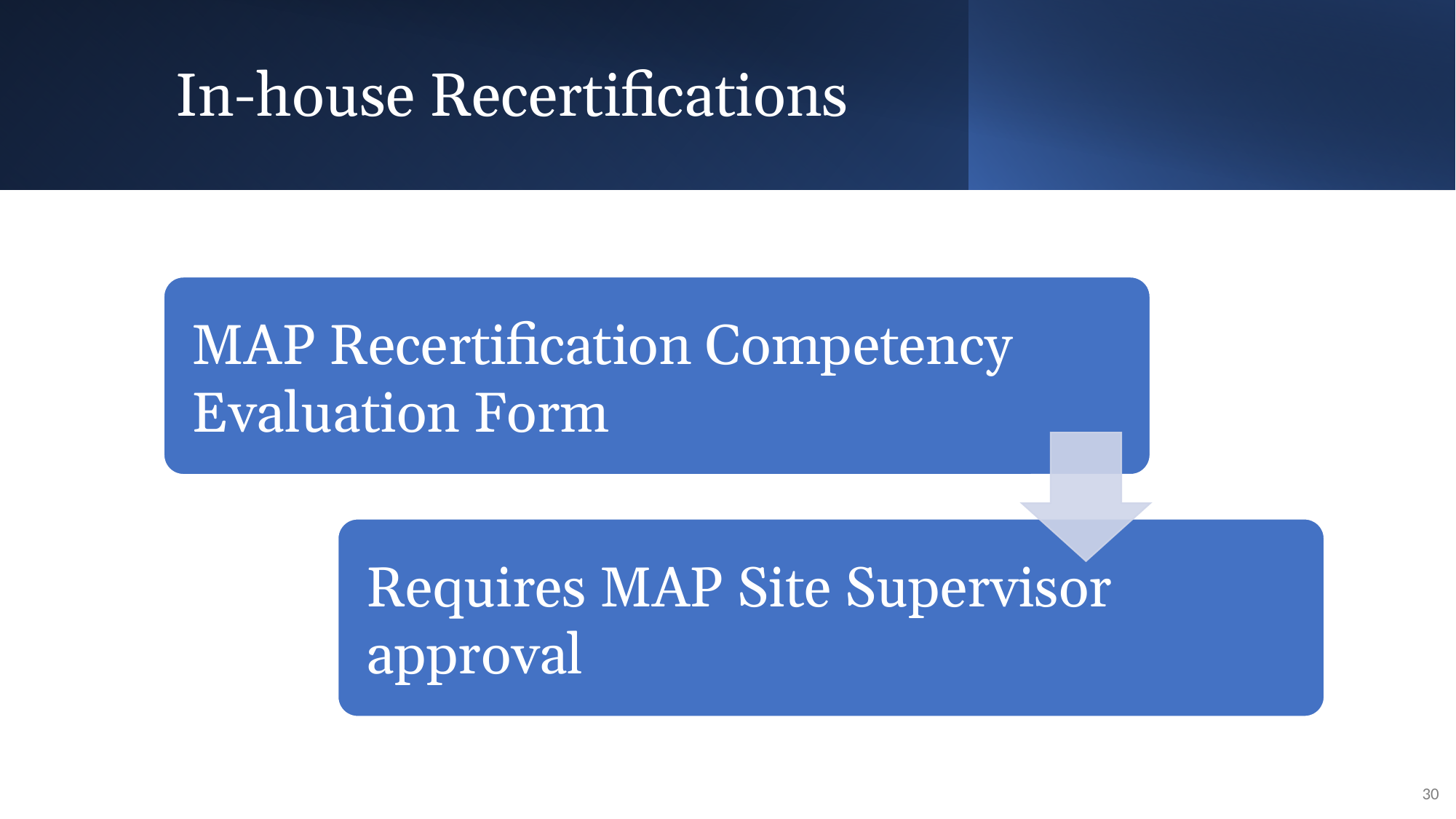

# In-house Recertifications
MAP Recertification Competency Evaluation Form
Requires MAP Site Supervisor approval

30